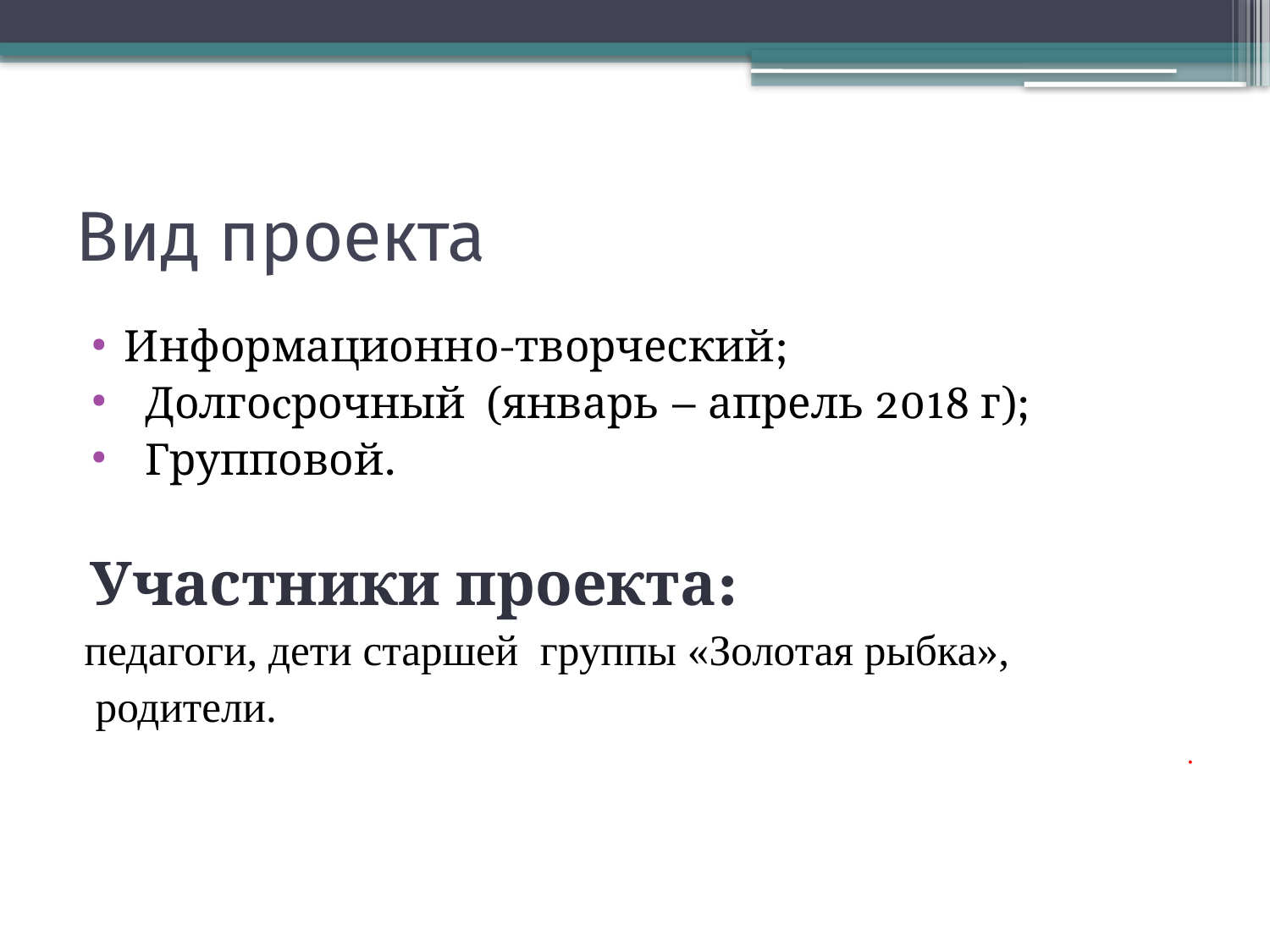

# Вид проекта
Информационно-творческий;
  Долгоcрочный  (январь – апрель 2018 г);
  Групповой.

Участники проекта:
педагоги, дети старшей  группы «Золотая рыбка»,
 родители.
.